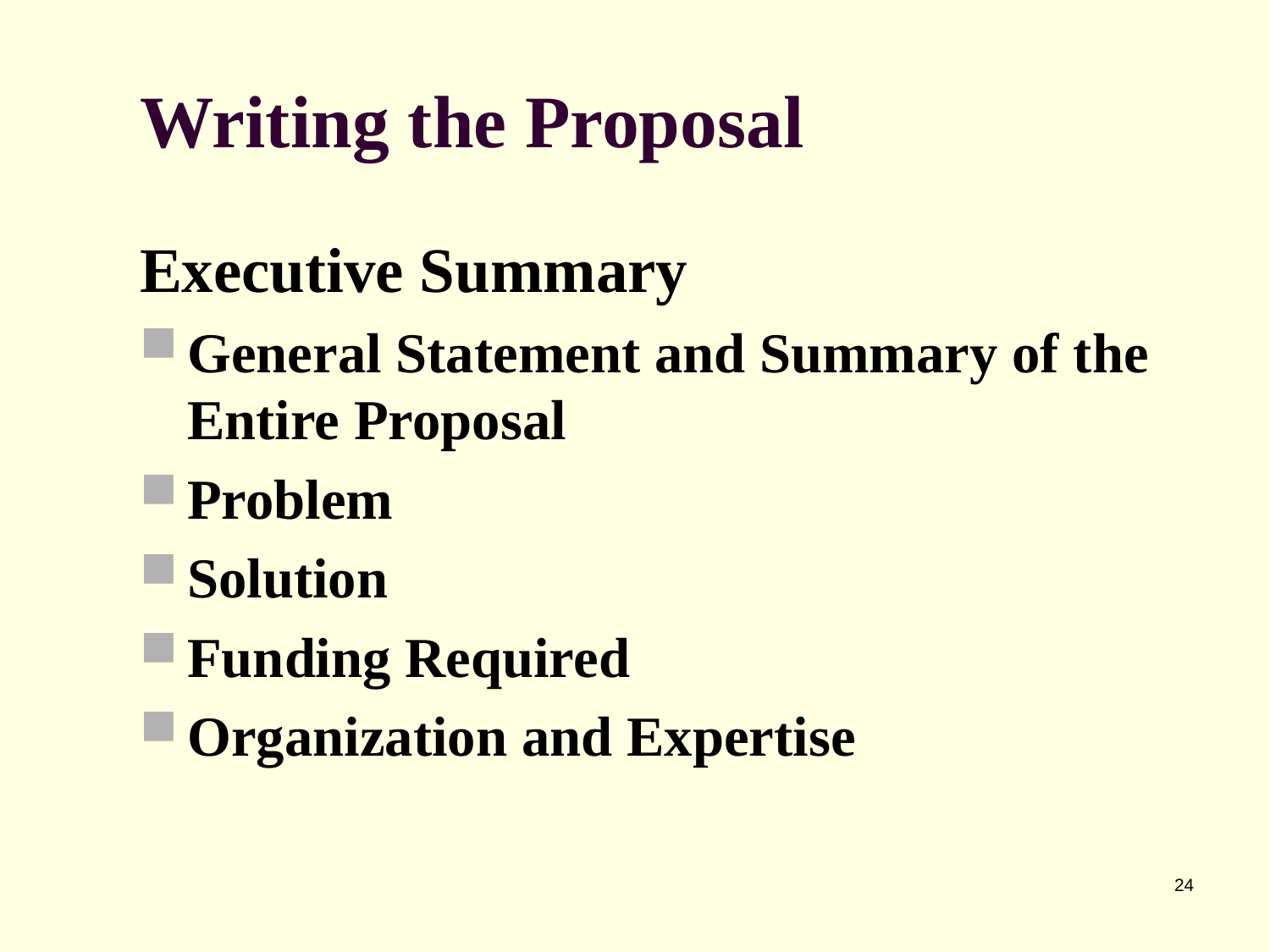

# Writing the Proposal
Executive Summary
General Statement and Summary of the Entire Proposal
Problem
Solution
Funding Required
Organization and Expertise
24